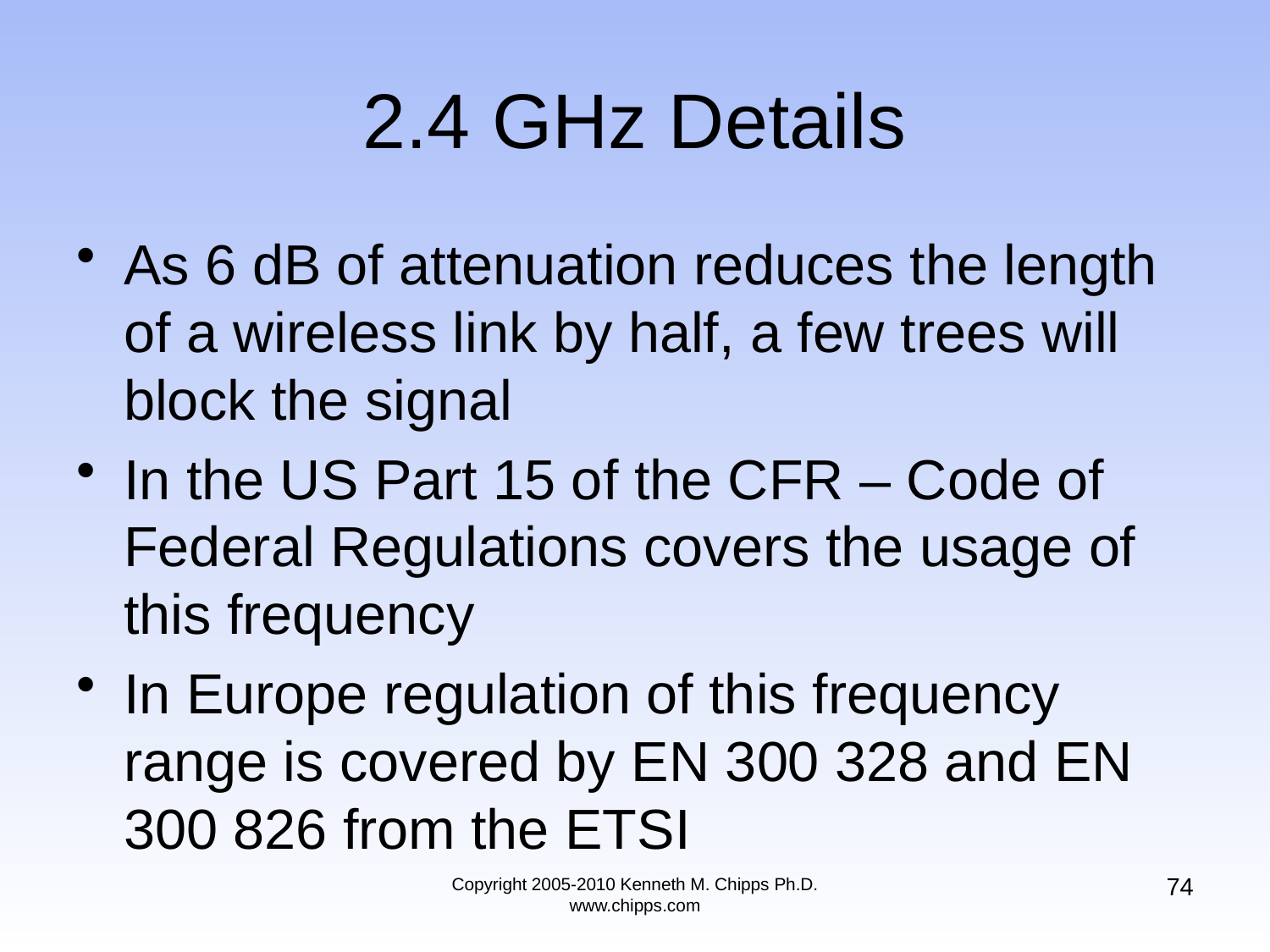

# 2.4 GHz Details
As 6 dB of attenuation reduces the length of a wireless link by half, a few trees will block the signal
In the US Part 15 of the CFR – Code of Federal Regulations covers the usage of this frequency
In Europe regulation of this frequency range is covered by EN 300 328 and EN 300 826 from the ETSI
74
Copyright 2005-2010 Kenneth M. Chipps Ph.D. www.chipps.com